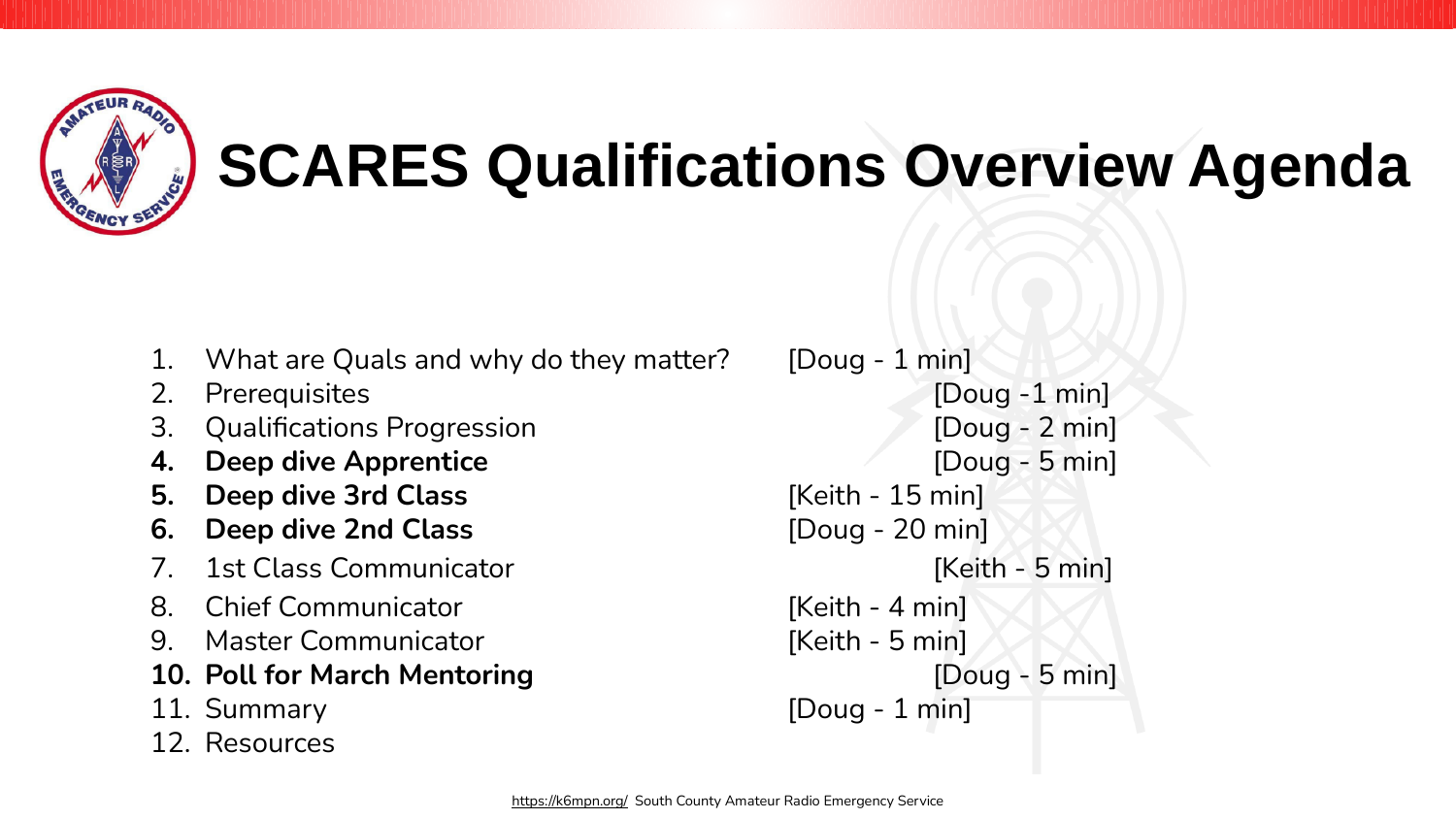

# SCARES Qualifications Overview Agenda
What are Quals and why do they matter? 	[Doug - 1 min]
Prerequisites 				[Doug -1 min]
Qualifications Progression 			[Doug - 2 min]
Deep dive Apprentice 			[Doug - 5 min]
Deep dive 3rd Class 			[Keith - 15 min]
Deep dive 2nd Class 			[Doug - 20 min]
1st Class Communicator 			[Keith - 5 min]
Chief Communicator 			[Keith - 4 min]
Master Communicator 			[Keith - 5 min]
Poll for March Mentoring 			[Doug - 5 min]
Summary 	 			[Doug - 1 min]
Resources